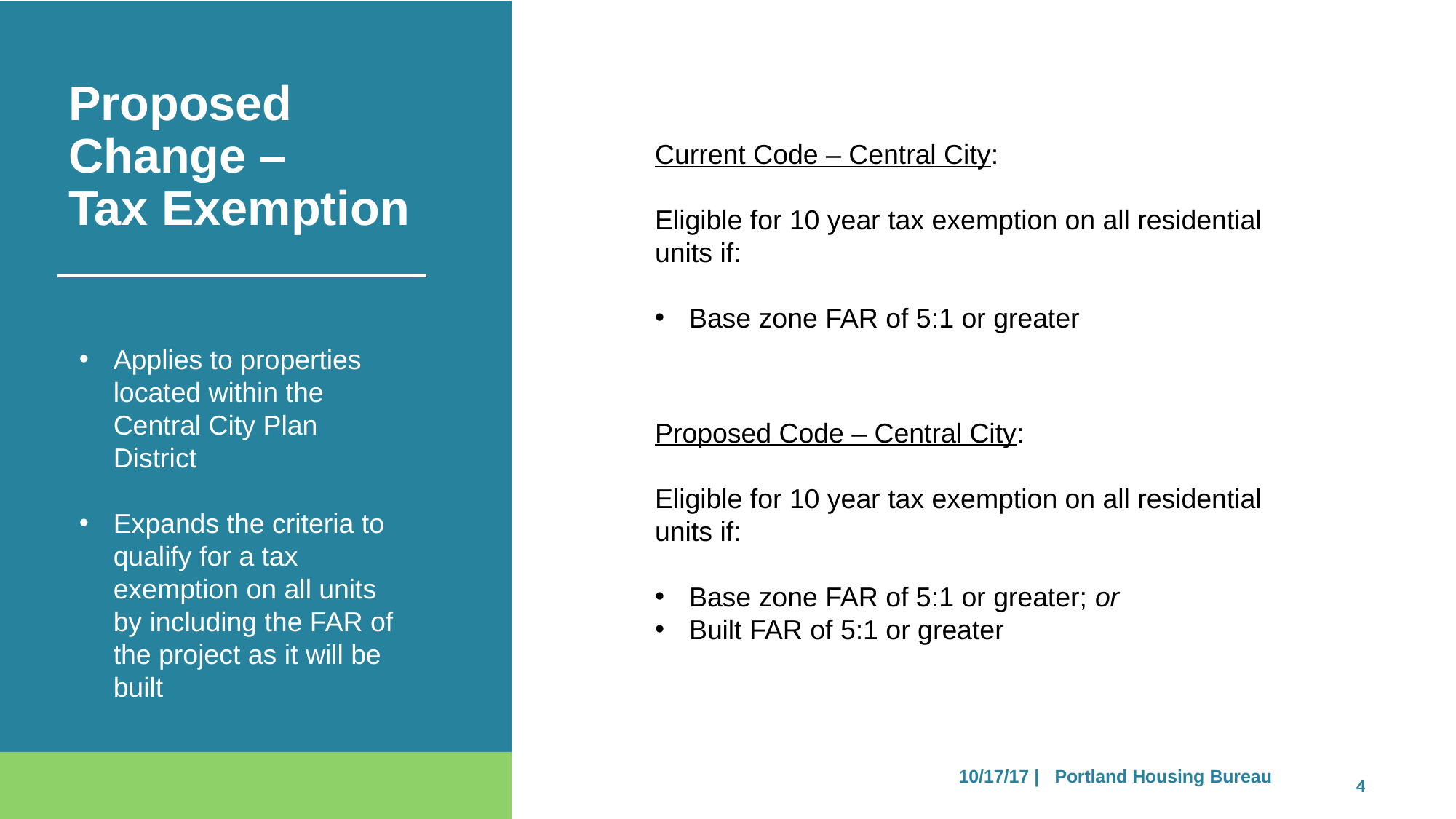

# Proposed Change –    Tax Exemption
Current Code – Central City:

Eligible for 10 year tax exemption on all residential units if:

Base zone FAR of 5:1 or greater

Applies to properties located within the Central City Plan District

Expands the criteria to qualify for a tax exemption on all units by including the FAR of the project as it will be built

Proposed Code – Central City:

Eligible for 10 year tax exemption on all residential units if:

Base zone FAR of 5:1 or greater; or
Built FAR of 5:1 or greater

	10/17/17 |	Portland Housing Bureau
4